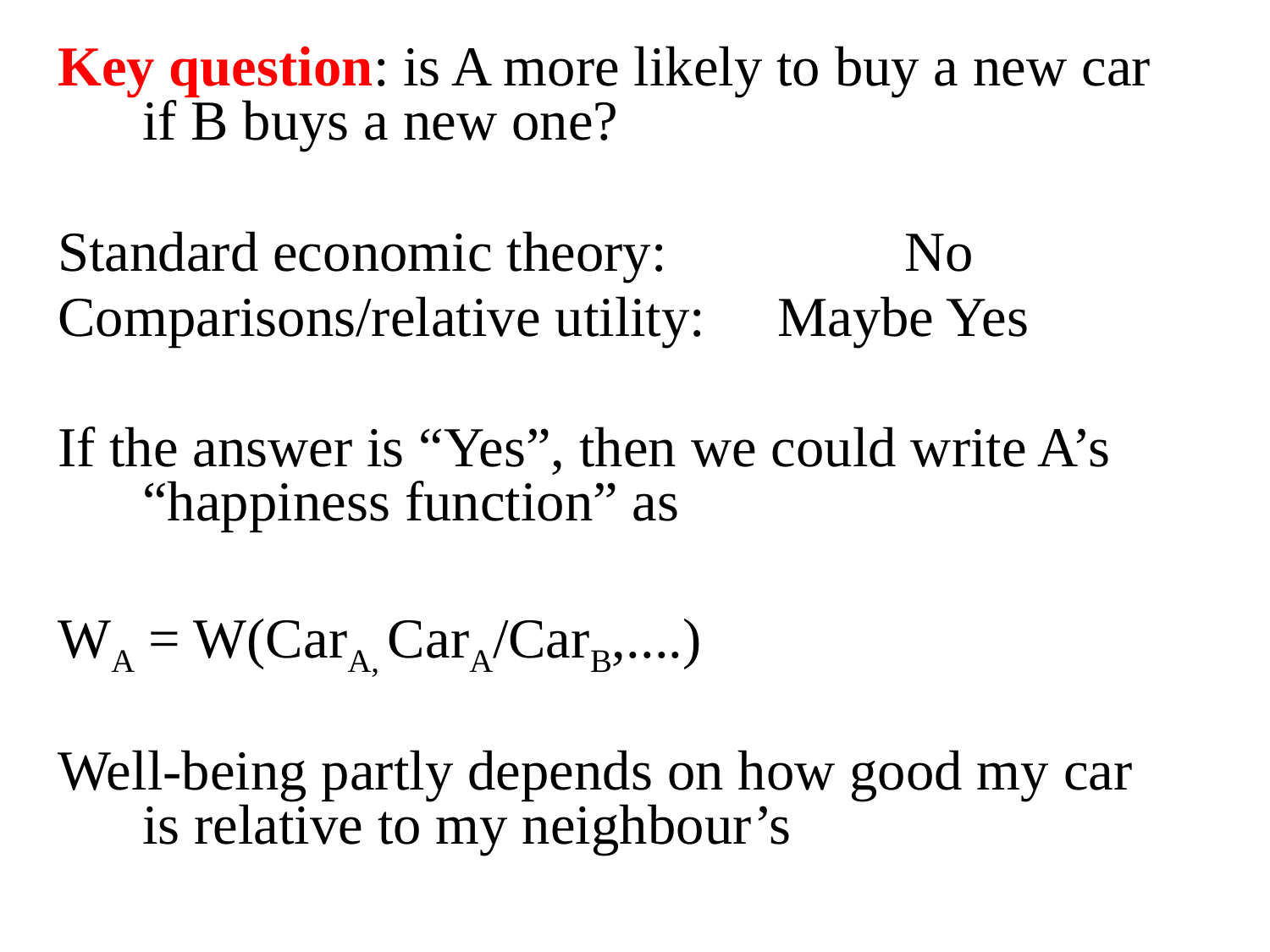

Key question: is A more likely to buy a new car if B buys a new one?

Standard economic theory: 		No
Comparisons/relative utility: 	Maybe Yes

If the answer is “Yes”, then we could write A’s “happiness function” as

WA = W(CarA, CarA/CarB,....)

Well-being partly depends on how good my car is relative to my neighbour’s